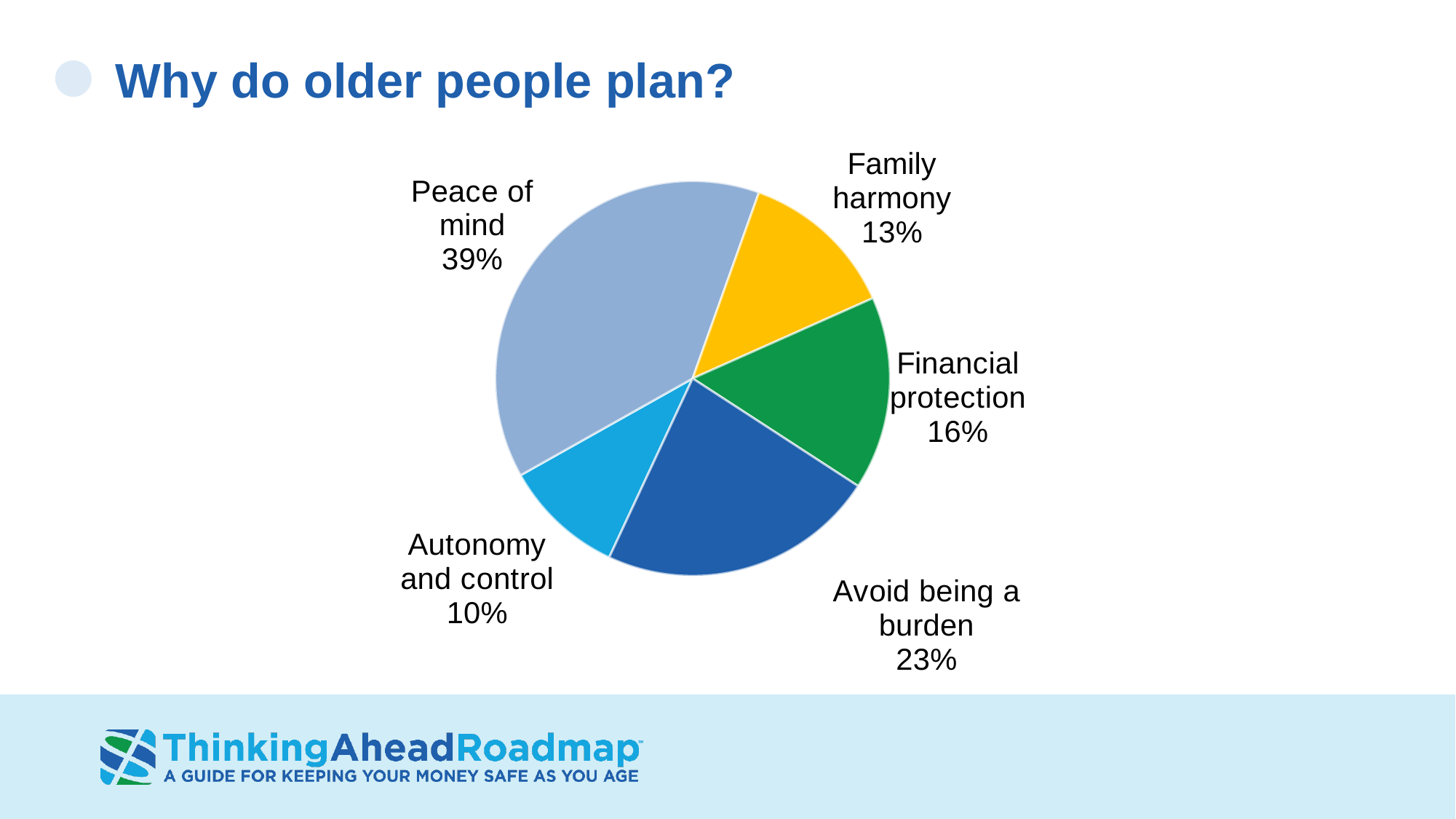

# Why do older people plan?

### Chart

| Category | Column1 |
|---|---|
| Autonomy and control | 0.1 |
| Peace of mind | 0.39 |
| Family harmony | 0.13 |
| Financial protection | 0.16 |
| Avoid being a burden | 0.23 |